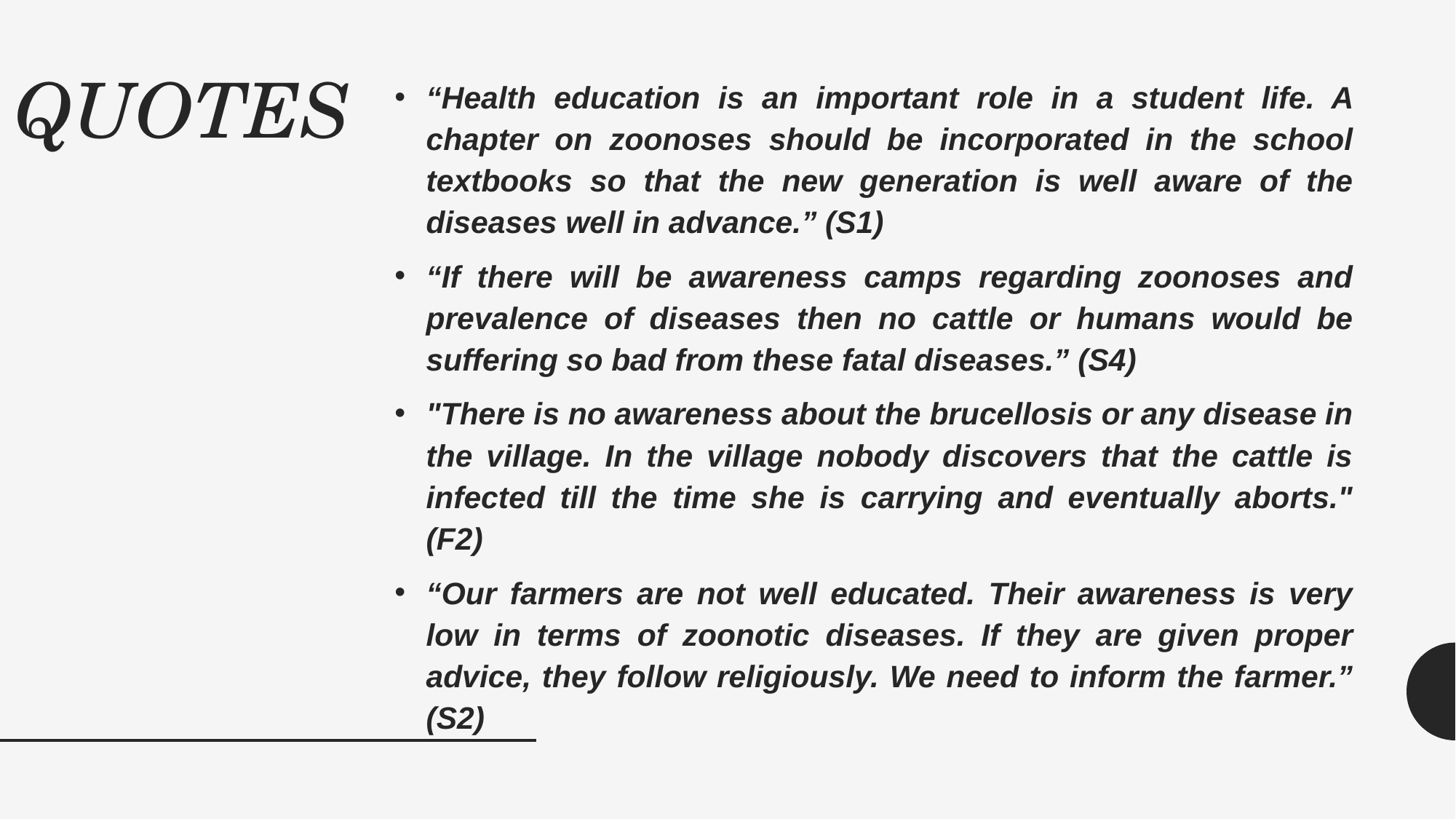

# QUOTES
“Health education is an important role in a student life. A chapter on zoonoses should be incorporated in the school textbooks so that the new generation is well aware of the diseases well in advance.” (S1)
“If there will be awareness camps regarding zoonoses and prevalence of diseases then no cattle or humans would be suffering so bad from these fatal diseases.” (S4)
"There is no awareness about the brucellosis or any disease in the village. In the village nobody discovers that the cattle is infected till the time she is carrying and eventually aborts." (F2)
“Our farmers are not well educated. Their awareness is very low in terms of zoonotic diseases. If they are given proper advice, they follow religiously. We need to inform the farmer.” (S2)